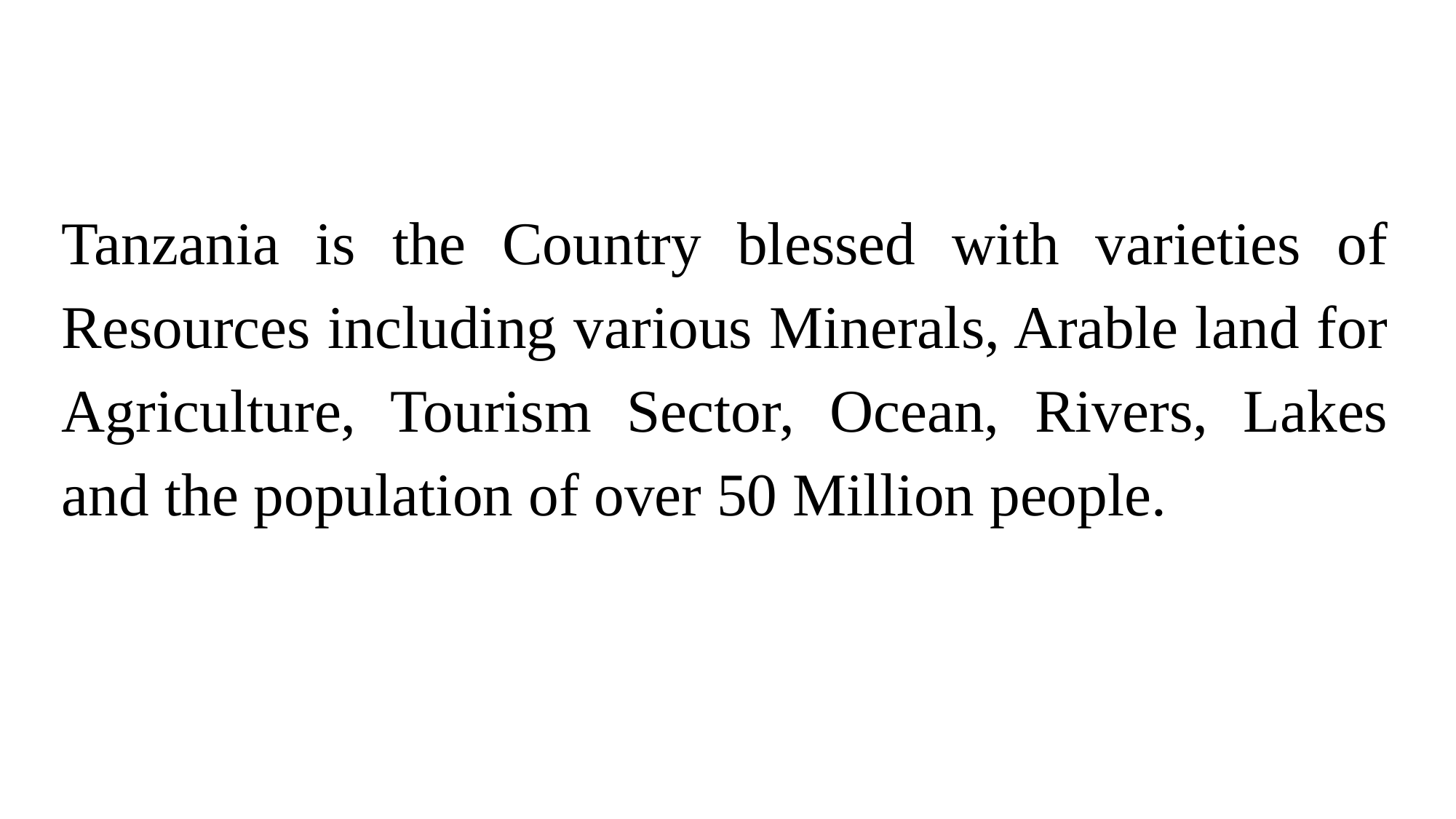

Tanzania is the Country blessed with varieties of Resources including various Minerals, Arable land for Agriculture, Tourism Sector, Ocean, Rivers, Lakes and the population of over 50 Million people.